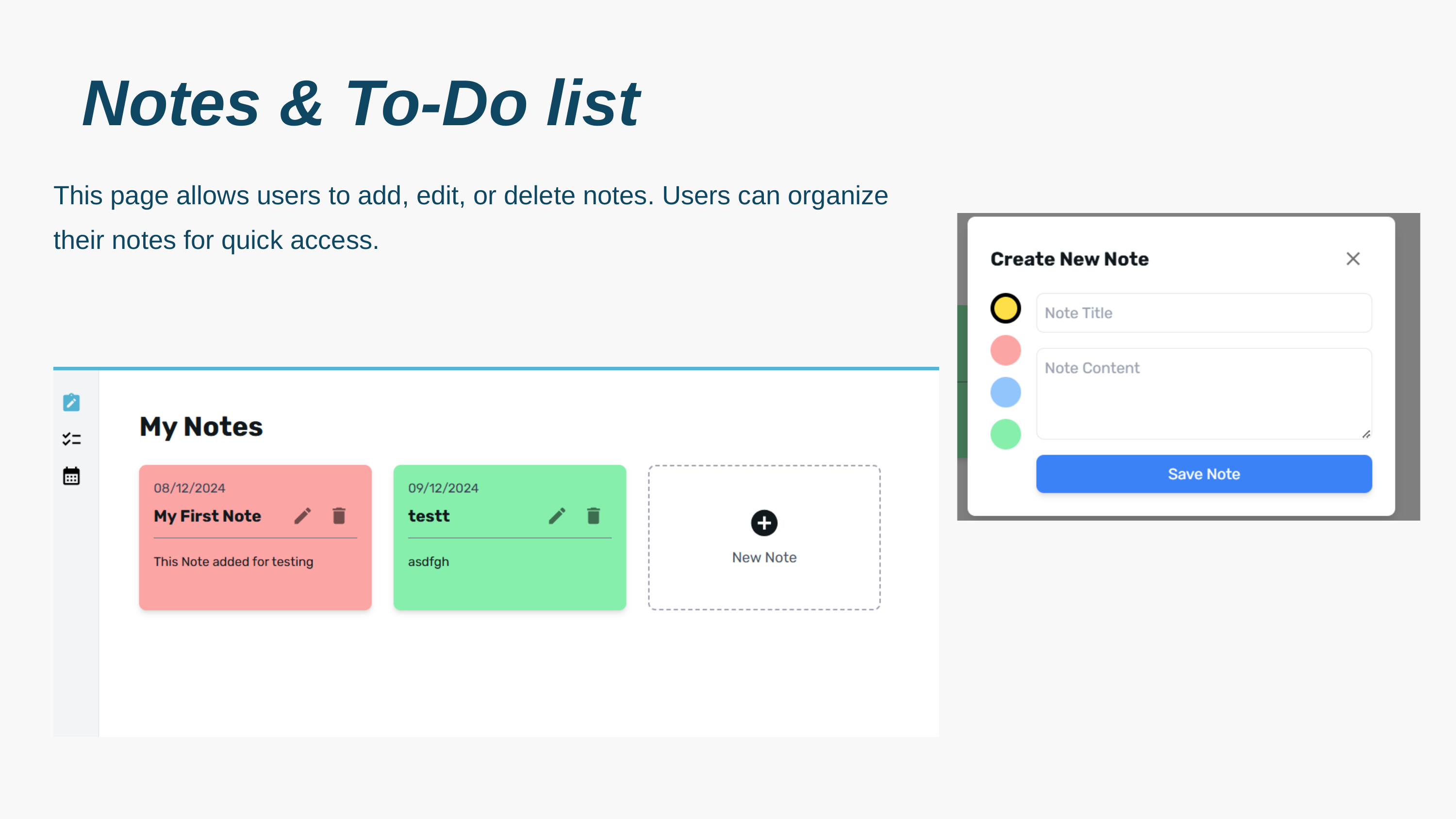

Notes & To-Do list
This page allows users to add, edit, or delete notes. Users can organize their notes for quick access.